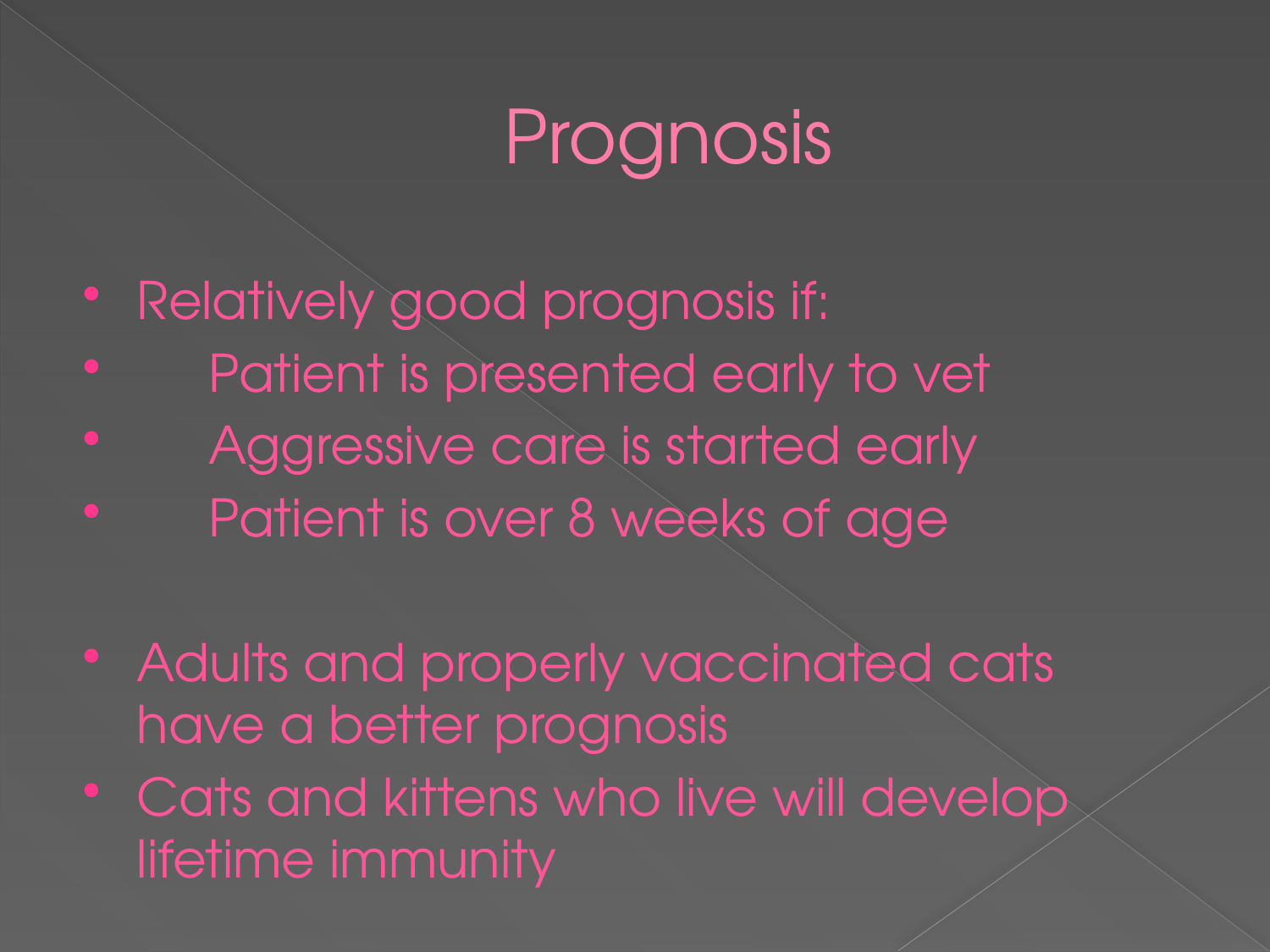

# Prognosis
Relatively good prognosis if:
     Patient is presented early to vet
     Aggressive care is started early
     Patient is over 8 weeks of age

Adults and properly vaccinated cats have a better prognosis
Cats and kittens who live will develop lifetime immunity